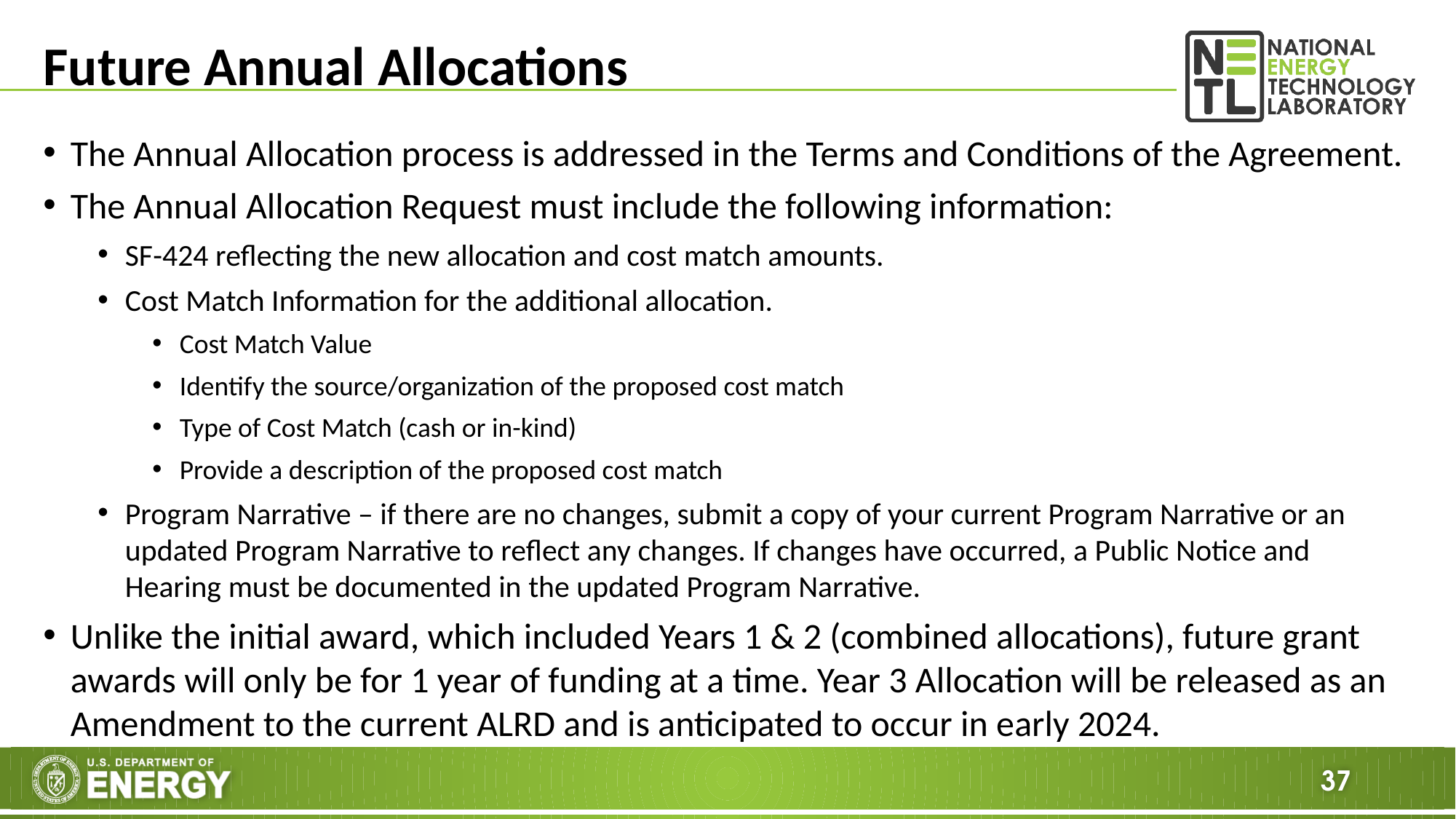

# Future Annual Allocations
The Annual Allocation process is addressed in the Terms and Conditions of the Agreement.
The Annual Allocation Request must include the following information:
SF-424 reflecting the new allocation and cost match amounts.
Cost Match Information for the additional allocation.
Cost Match Value
Identify the source/organization of the proposed cost match
Type of Cost Match (cash or in-kind)
Provide a description of the proposed cost match
Program Narrative – if there are no changes, submit a copy of your current Program Narrative or an updated Program Narrative to reflect any changes. If changes have occurred, a Public Notice and Hearing must be documented in the updated Program Narrative.
Unlike the initial award, which included Years 1 & 2 (combined allocations), future grant awards will only be for 1 year of funding at a time. Year 3 Allocation will be released as an Amendment to the current ALRD and is anticipated to occur in early 2024.